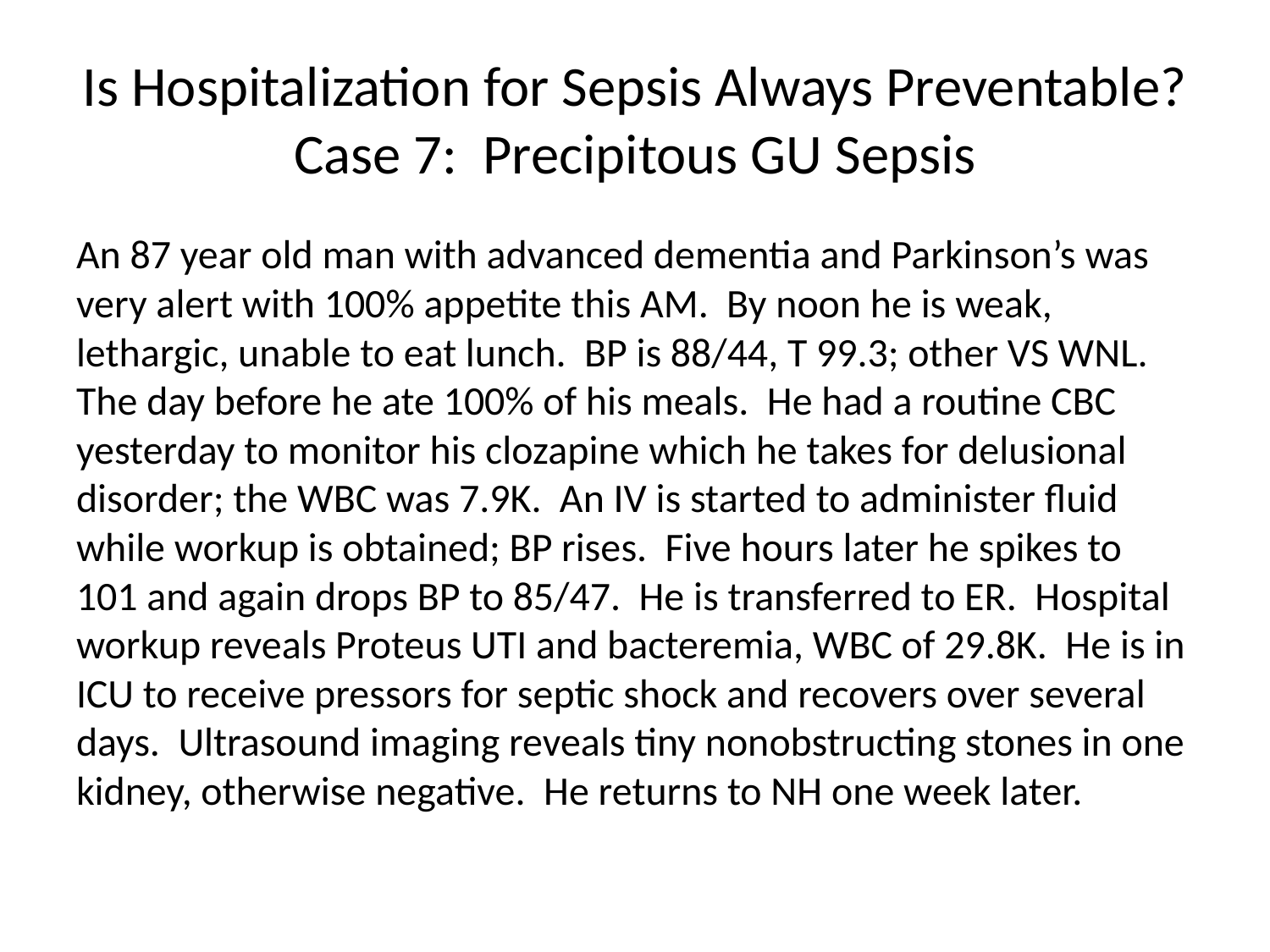

# Is Hospitalization for Sepsis Always Preventable? Case 7:  Precipitous GU Sepsis
An 87 year old man with advanced dementia and Parkinson’s was very alert with 100% appetite this AM.  By noon he is weak, lethargic, unable to eat lunch.  BP is 88/44, T 99.3; other VS WNL.  The day before he ate 100% of his meals.  He had a routine CBC yesterday to monitor his clozapine which he takes for delusional disorder; the WBC was 7.9K.  An IV is started to administer fluid while workup is obtained; BP rises.  Five hours later he spikes to 101 and again drops BP to 85/47.  He is transferred to ER.  Hospital workup reveals Proteus UTI and bacteremia, WBC of 29.8K.  He is in ICU to receive pressors for septic shock and recovers over several days.  Ultrasound imaging reveals tiny nonobstructing stones in one kidney, otherwise negative.  He returns to NH one week later.